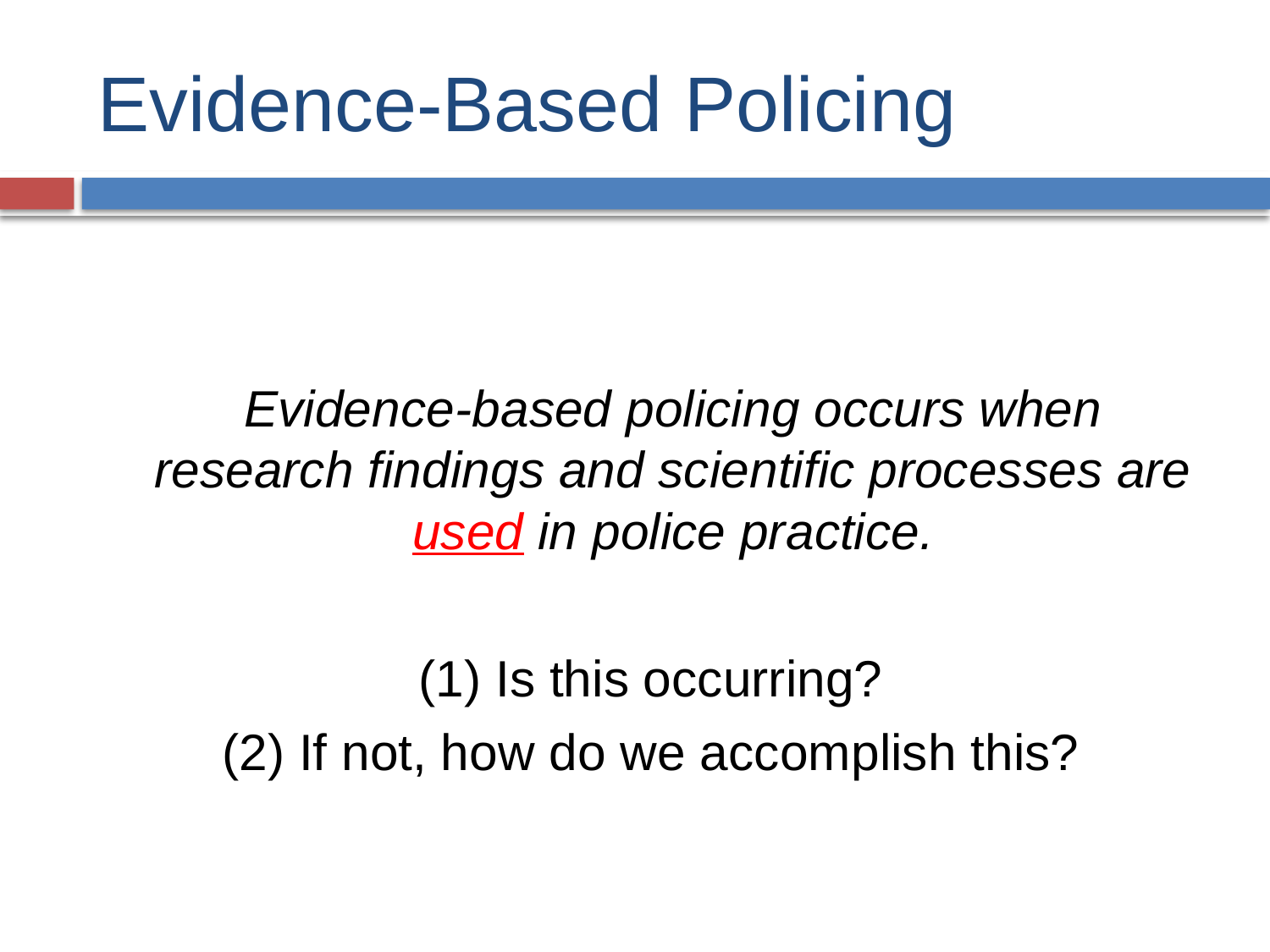

# Evidence-Based Policing

	Evidence-based policing occurs when research findings and scientific processes are used in police practice.

(1) Is this occurring?
(2) If not, how do we accomplish this?